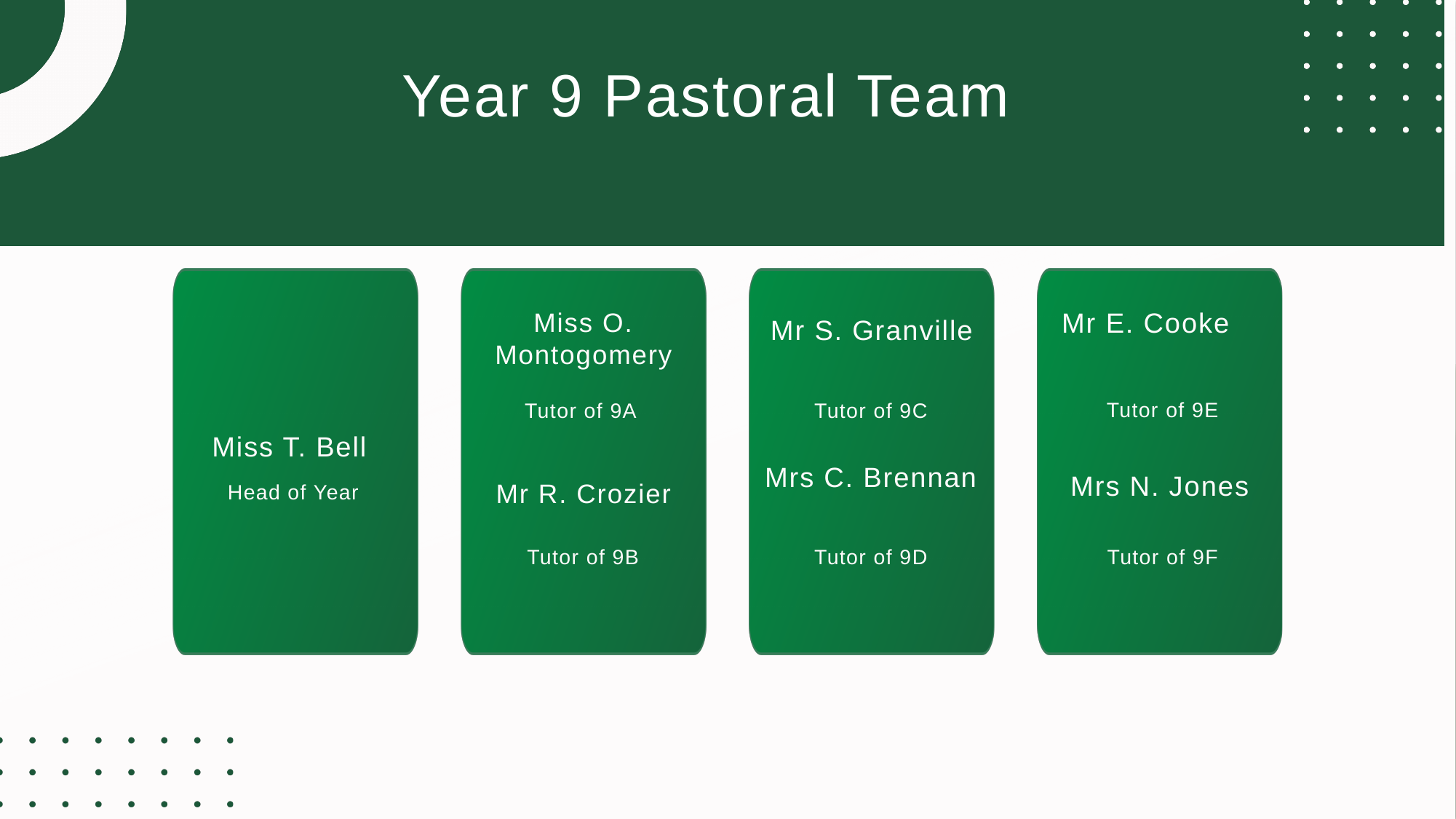

Year 9 Pastoral Team
Mr E. Cooke
Miss O. Montogomery
Mr S. Granville

Tutor of 9E
Tutor of 9A
Tutor of 9C
Miss T. Bell
Mrs C. Brennan
Mrs N. Jones
Mr R. Crozier
Head of Year
Tutor of 9B
Tutor of 9D
Tutor of 9F